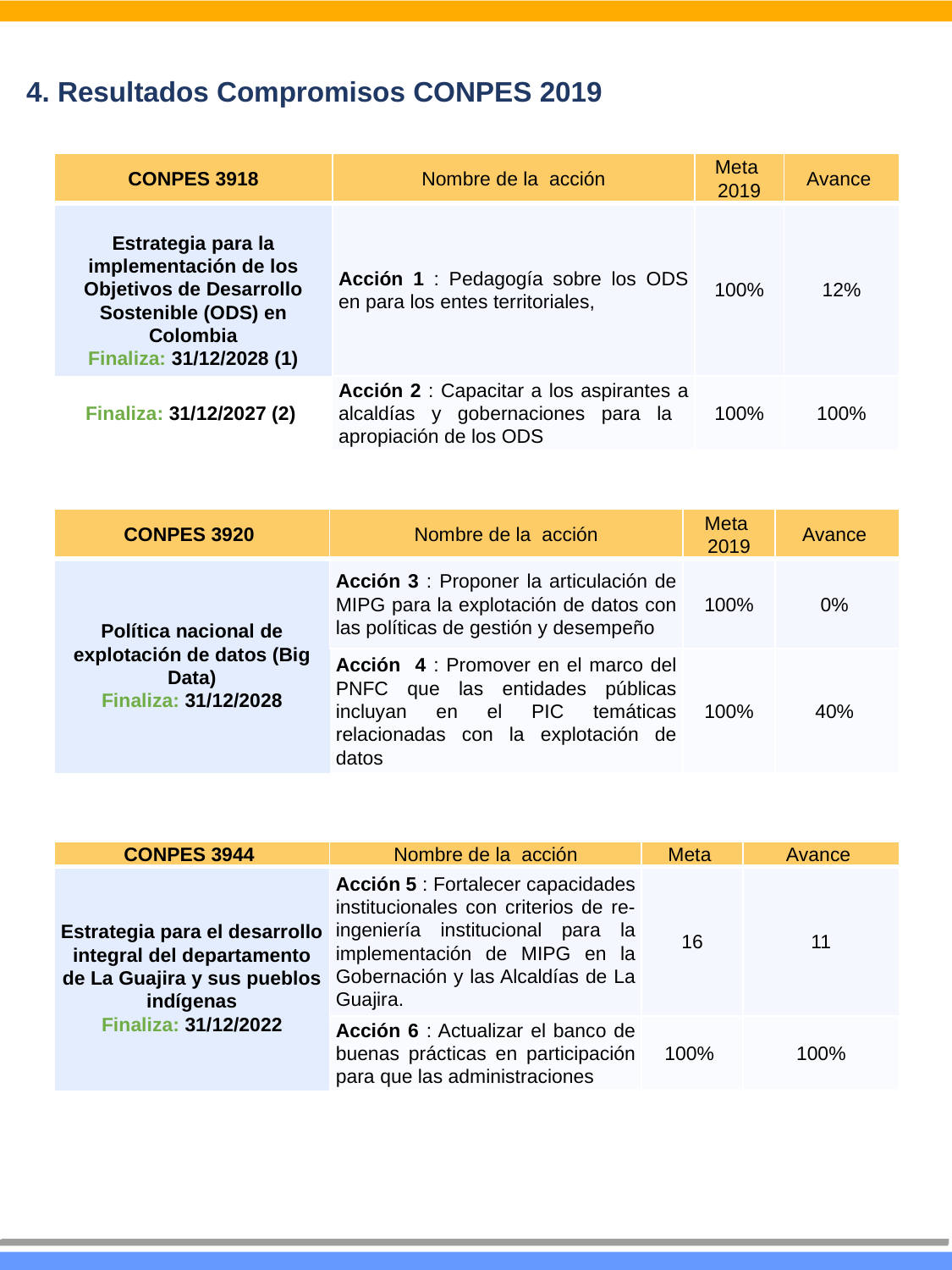

4. Resultados Compromisos CONPES 2019
| CONPES 3918 | Nombre de la acción | Meta 2019 | Avance |
| --- | --- | --- | --- |
| Estrategia para la implementación de los Objetivos de Desarrollo Sostenible (ODS) en Colombia Finaliza: 31/12/2028 (1) | Acción 1 : Pedagogía sobre los ODS en para los entes territoriales, | 100% | 12% |
| Finaliza: 31/12/2027 (2) | Acción 2 : Capacitar a los aspirantes a alcaldías y gobernaciones para la apropiación de los ODS | 100% | 100% |
| CONPES 3920 | Nombre de la acción | Meta 2019 | Avance |
| --- | --- | --- | --- |
| Política nacional de explotación de datos (Big Data) Finaliza: 31/12/2028 | Acción 3 : Proponer la articulación de MIPG para la explotación de datos con las políticas de gestión y desempeño | 100% | 0% |
|  | Acción 4 : Promover en el marco del PNFC que las entidades públicas incluyan en el PIC temáticas relacionadas con la explotación de datos | 100% | 40% |
| CONPES 3944 | Nombre de la acción | Meta | Avance |
| --- | --- | --- | --- |
| Estrategia para el desarrollo integral del departamento de La Guajira y sus pueblos indígenas Finaliza: 31/12/2022 | Acción 5 : Fortalecer capacidades institucionales con criterios de re-ingeniería institucional para la implementación de MIPG en la Gobernación y las Alcaldías de La Guajira. | 16 | 11 |
|  | Acción 6 : Actualizar el banco de buenas prácticas en participación para que las administraciones | 100% | 100% |